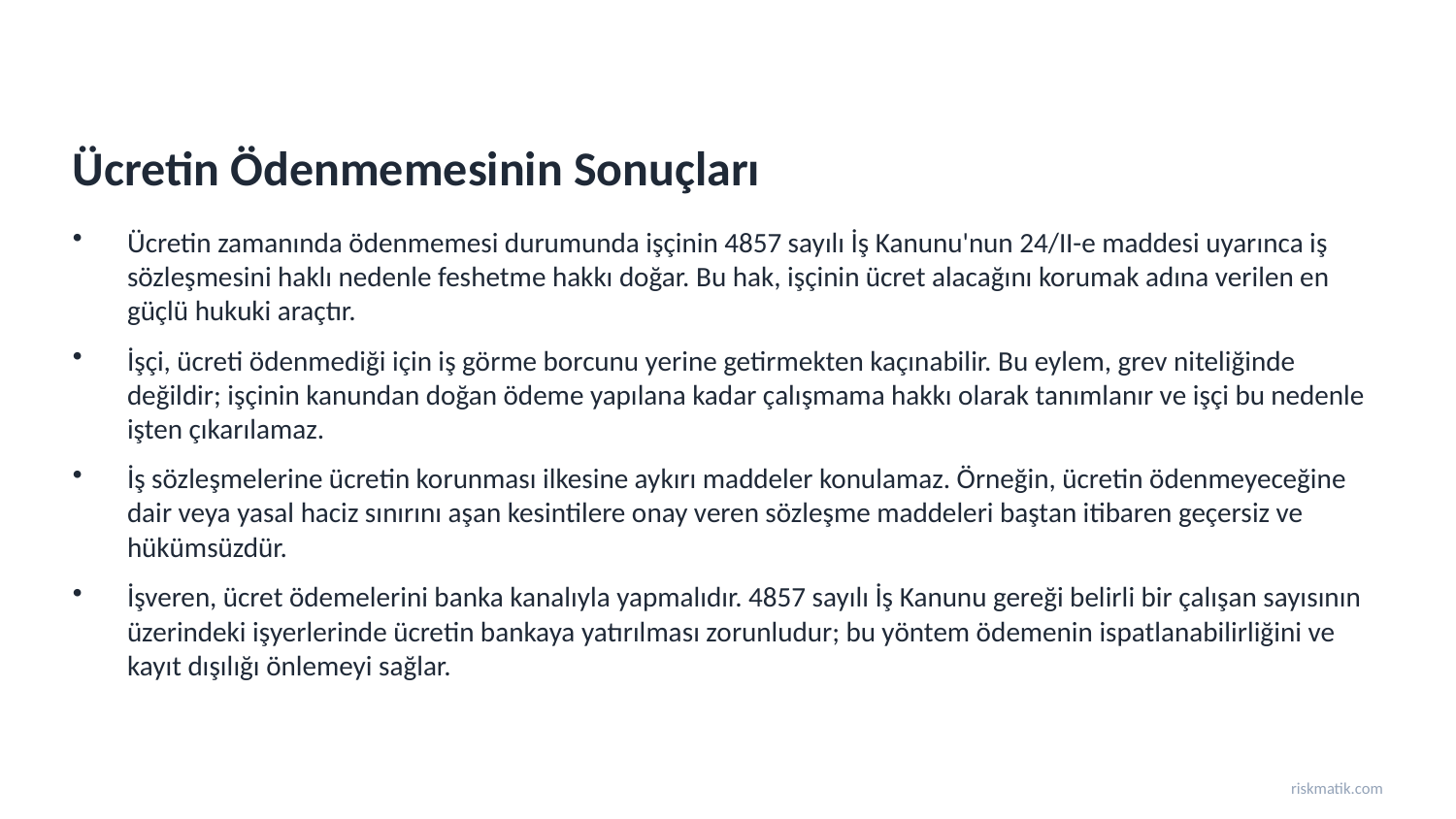

Ücretin Ödenmemesinin Sonuçları
Ücretin zamanında ödenmemesi durumunda işçinin 4857 sayılı İş Kanunu'nun 24/II-e maddesi uyarınca iş sözleşmesini haklı nedenle feshetme hakkı doğar. Bu hak, işçinin ücret alacağını korumak adına verilen en güçlü hukuki araçtır.
İşçi, ücreti ödenmediği için iş görme borcunu yerine getirmekten kaçınabilir. Bu eylem, grev niteliğinde değildir; işçinin kanundan doğan ödeme yapılana kadar çalışmama hakkı olarak tanımlanır ve işçi bu nedenle işten çıkarılamaz.
İş sözleşmelerine ücretin korunması ilkesine aykırı maddeler konulamaz. Örneğin, ücretin ödenmeyeceğine dair veya yasal haciz sınırını aşan kesintilere onay veren sözleşme maddeleri baştan itibaren geçersiz ve hükümsüzdür.
İşveren, ücret ödemelerini banka kanalıyla yapmalıdır. 4857 sayılı İş Kanunu gereği belirli bir çalışan sayısının üzerindeki işyerlerinde ücretin bankaya yatırılması zorunludur; bu yöntem ödemenin ispatlanabilirliğini ve kayıt dışılığı önlemeyi sağlar.
riskmatik.com